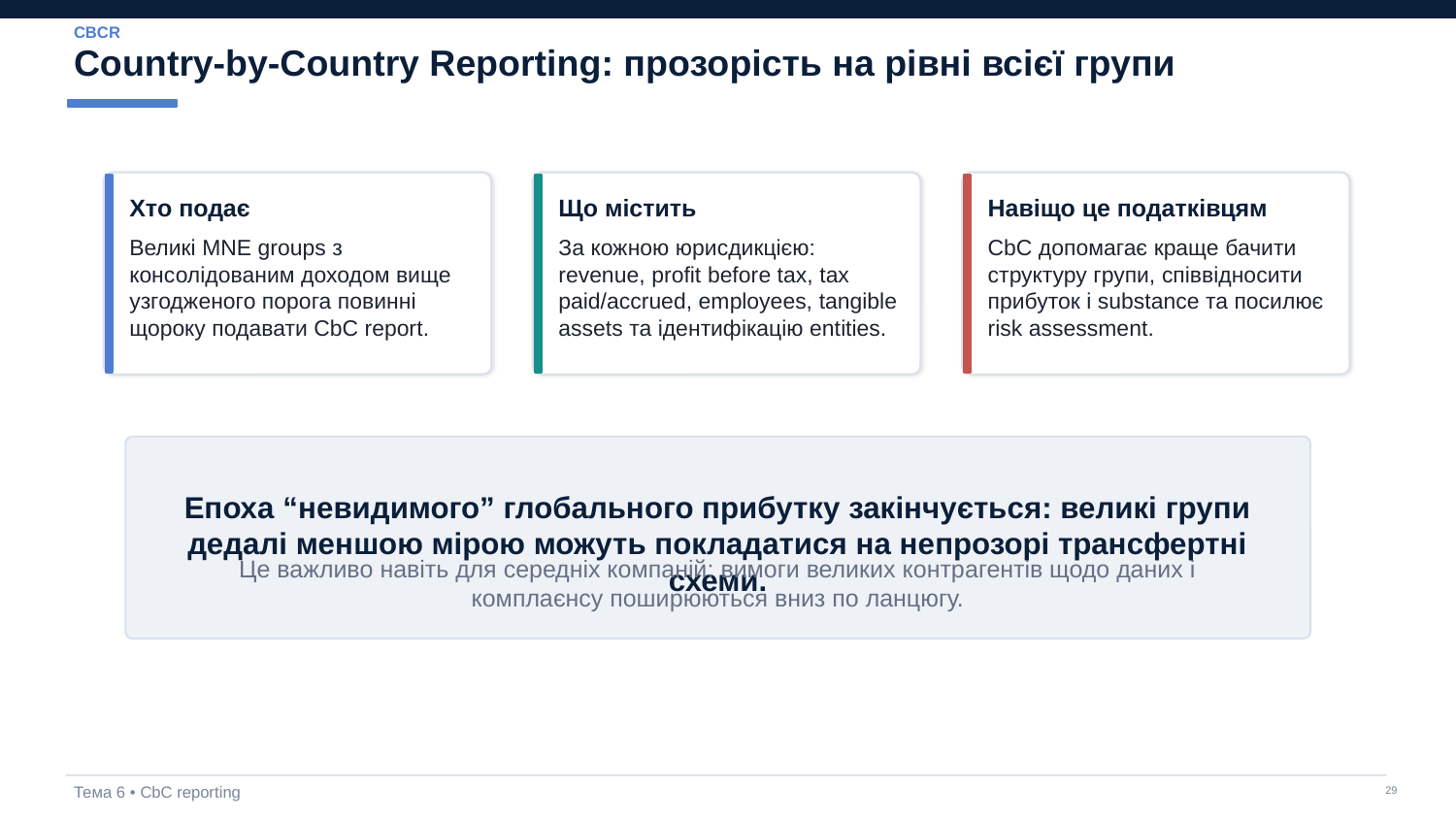

CBCR
Country-by-Country Reporting: прозорість на рівні всієї групи

Хто подає
Що містить
Навіщо це податківцям
Великі MNE groups з консолідованим доходом вище узгодженого порога повинні щороку подавати CbC report.
За кожною юрисдикцією: revenue, profit before tax, tax paid/accrued, employees, tangible assets та ідентифікацію entities.
CbC допомагає краще бачити структуру групи, співвідносити прибуток і substance та посилює risk assessment.

Епоха “невидимого” глобального прибутку закінчується: великі групи дедалі меншою мірою можуть покладатися на непрозорі трансфертні схеми.
Це важливо навіть для середніх компаній: вимоги великих контрагентів щодо даних і комплаєнсу поширюються вниз по ланцюгу.
Тема 6 • CbC reporting
29